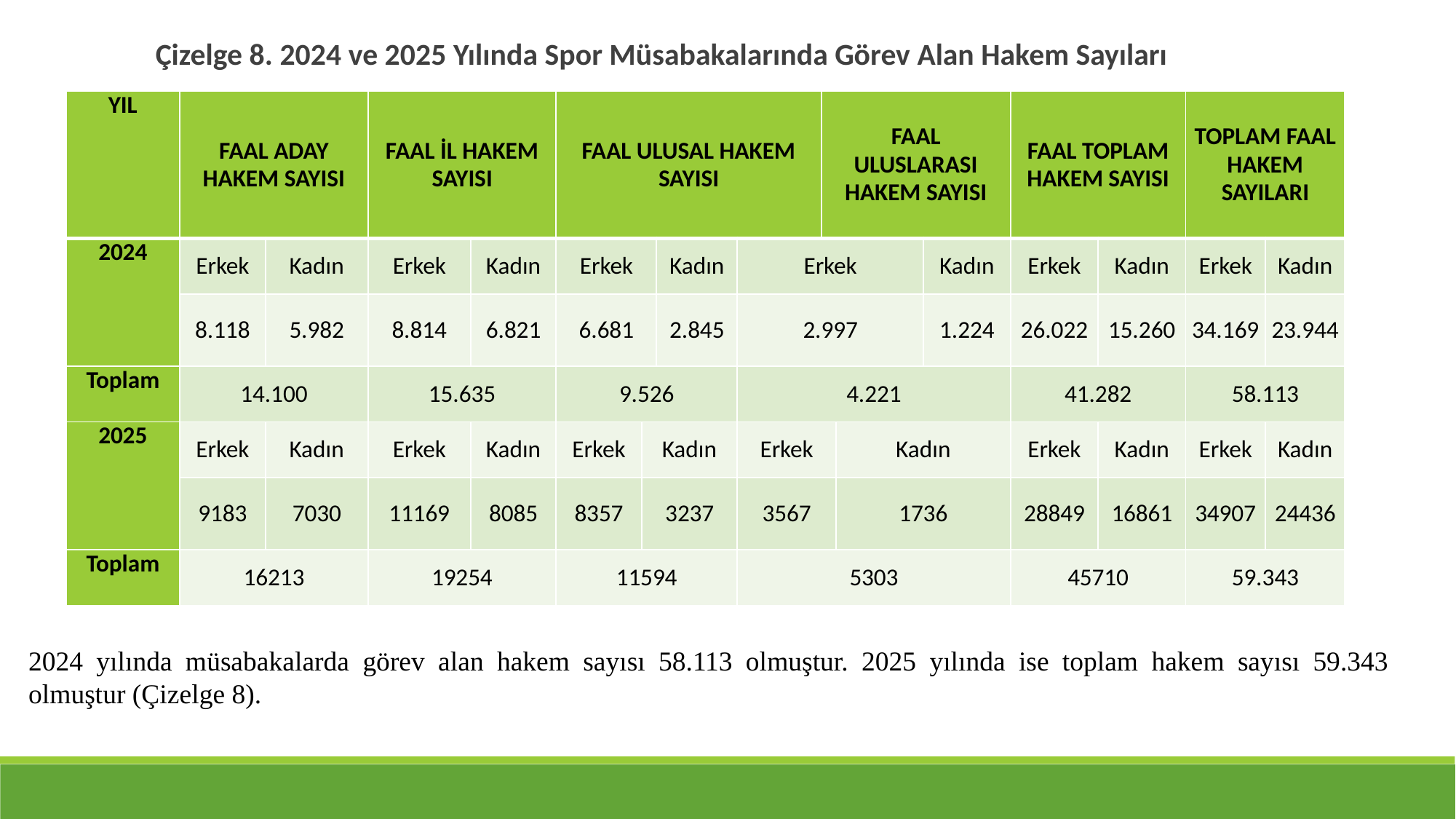

Çizelge 8. 2024 ve 2025 Yılında Spor Müsabakalarında Görev Alan Hakem Sayıları
| YIL | FAAL ADAY HAKEM SAYISI |  | FAAL İL HAKEM SAYISI |  | FAAL ULUSAL HAKEM SAYISI |  |  |  | FAAL ULUSLARASI HAKEM SAYISI |  |  | FAAL TOPLAM HAKEM SAYISI |  | TOPLAM FAAL HAKEM SAYILARI |  |
| --- | --- | --- | --- | --- | --- | --- | --- | --- | --- | --- | --- | --- | --- | --- | --- |
| 2024 | Erkek | Kadın | Erkek | Kadın | Erkek |  | Kadın | Erkek |  |  | Kadın | Erkek | Kadın | Erkek | Kadın |
|  | 8.118 | 5.982 | 8.814 | 6.821 | 6.681 |  | 2.845 | 2.997 |  |  | 1.224 | 26.022 | 15.260 | 34.169 | 23.944 |
| Toplam | 14.100 |  | 15.635 |  | 9.526 |  |  | 4.221 |  |  |  | 41.282 |  | 58.113 |  |
| 2025 | Erkek | Kadın | Erkek | Kadın | Erkek | Kadın |  | Erkek |  | Kadın |  | Erkek | Kadın | Erkek | Kadın |
|  | 9183 | 7030 | 11169 | 8085 | 8357 | 3237 |  | 3567 |  | 1736 |  | 28849 | 16861 | 34907 | 24436 |
| Toplam | 16213 |  | 19254 |  | 11594 |  |  | 5303 |  |  |  | 45710 |  | 59.343 |  |
2024 yılında müsabakalarda görev alan hakem sayısı 58.113 olmuştur. 2025 yılında ise toplam hakem sayısı 59.343  olmuştur (Çizelge 8).